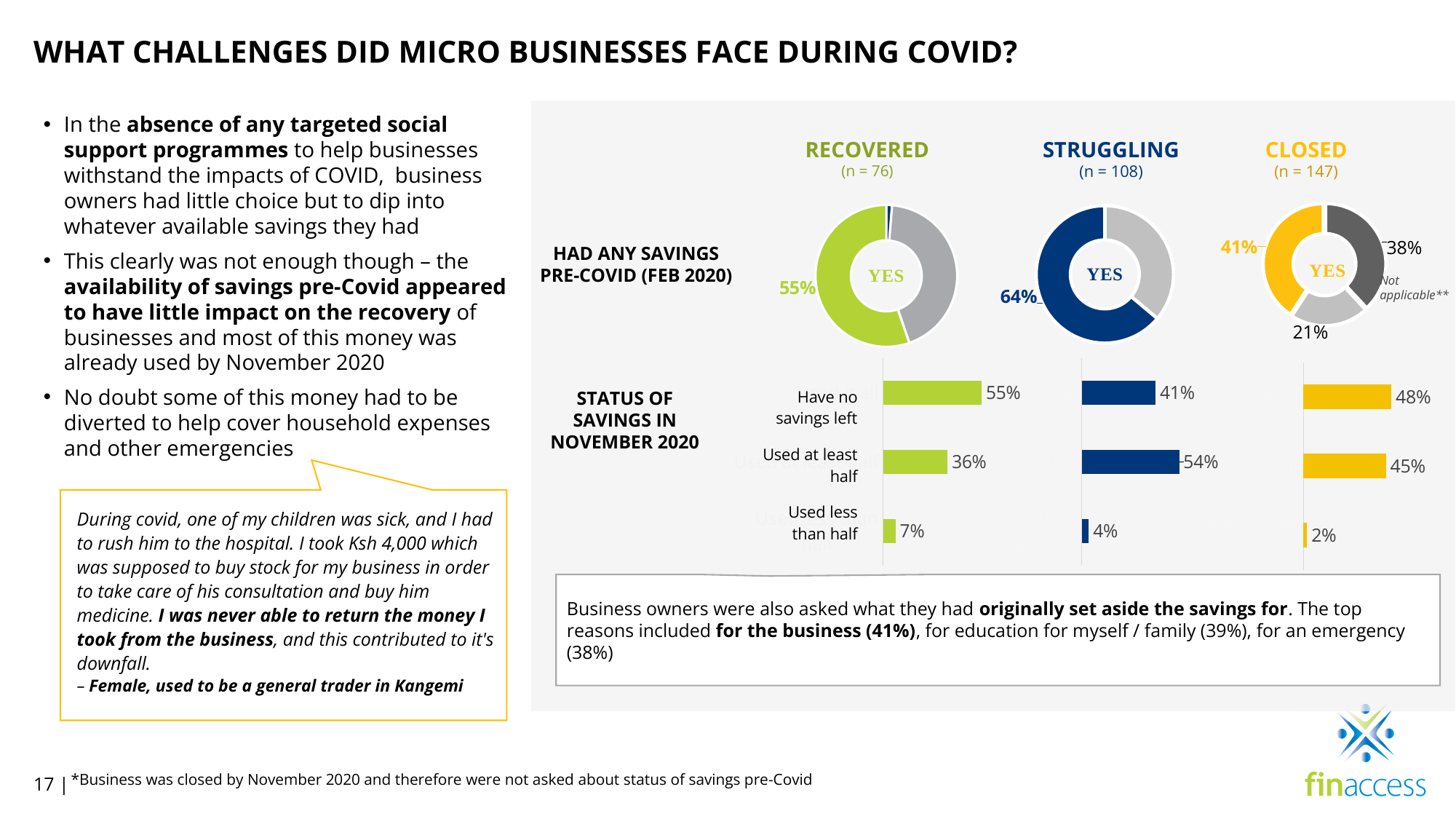

WHAT CHALLENGES DID MICRO BUSINESSES FACE DURING COVID?

In the absence of any targeted social support programmes to help businesses withstand the impacts of COVID,  business owners had little choice but to dip into whatever available savings they had
This clearly was not enough though – the availability of savings pre-Covid appeared to have little impact on the recovery of businesses and most of this money was already used by November 2020
No doubt some of this money had to be diverted to help cover household expenses and other emergencies
RECOVERED
(n = 76)
STRUGGLING
(n = 108)
CLOSED
(n = 147)

### Chart

| Category | Closed business |
|---|---|
| N/A | 0.38095238095238093 |
| No | 0.2108843537414966 |
| Yes | 0.40816326530612246 |
Not applicable**

### Chart

| Category | 75% or more of pre-Covid revenues |
|---|---|
| N/A | 0.013157894736842105 |
| No | 0.4342105263157895 |
| Yes | 0.5526315789473685 |

### Chart

| Category | < 75% of pre-Covid revenue |
|---|---|
| N/A | 0.0 |
| No | 0.3611111111111111 |
| Yes | 0.6388888888888888 |
HAD ANY SAVINGS PRE-COVID (FEB 2020)

### Chart

| Category | Recovered' |
|---|---|
| Used less than half | 0.07 |
| Used at least half | 0.36 |
| Used it all | 0.55 |

### Chart

| Category | Struggling |
|---|---|
| Used less than half | 0.04 |
| Used at least half | 0.54 |
| Used it all | 0.41 |

### Chart

| Category | Closed |
|---|---|
| Used less than half | 0.02 |
| Used at least half | 0.45 |
| Used it all | 0.48 |
| Have no savings left |
| --- |
| Used at least half |
| Used less than half |
STATUS OF SAVINGS IN NOVEMBER 2020

During covid, one of my children was sick, and I had to rush him to the hospital. I took Ksh 4,000 which was supposed to buy stock for my business in order to take care of his consultation and buy him medicine. I was never able to return the money I took from the business, and this contributed to it's downfall.
– Female, used to be a general trader in Kangemi
Business owners were also asked what they had originally set aside the savings for. The top reasons included for the business (41%), for education for myself / family (39%), for an emergency (38%)
17 |
*Business was closed by November 2020 and therefore were not asked about status of savings pre-Covid